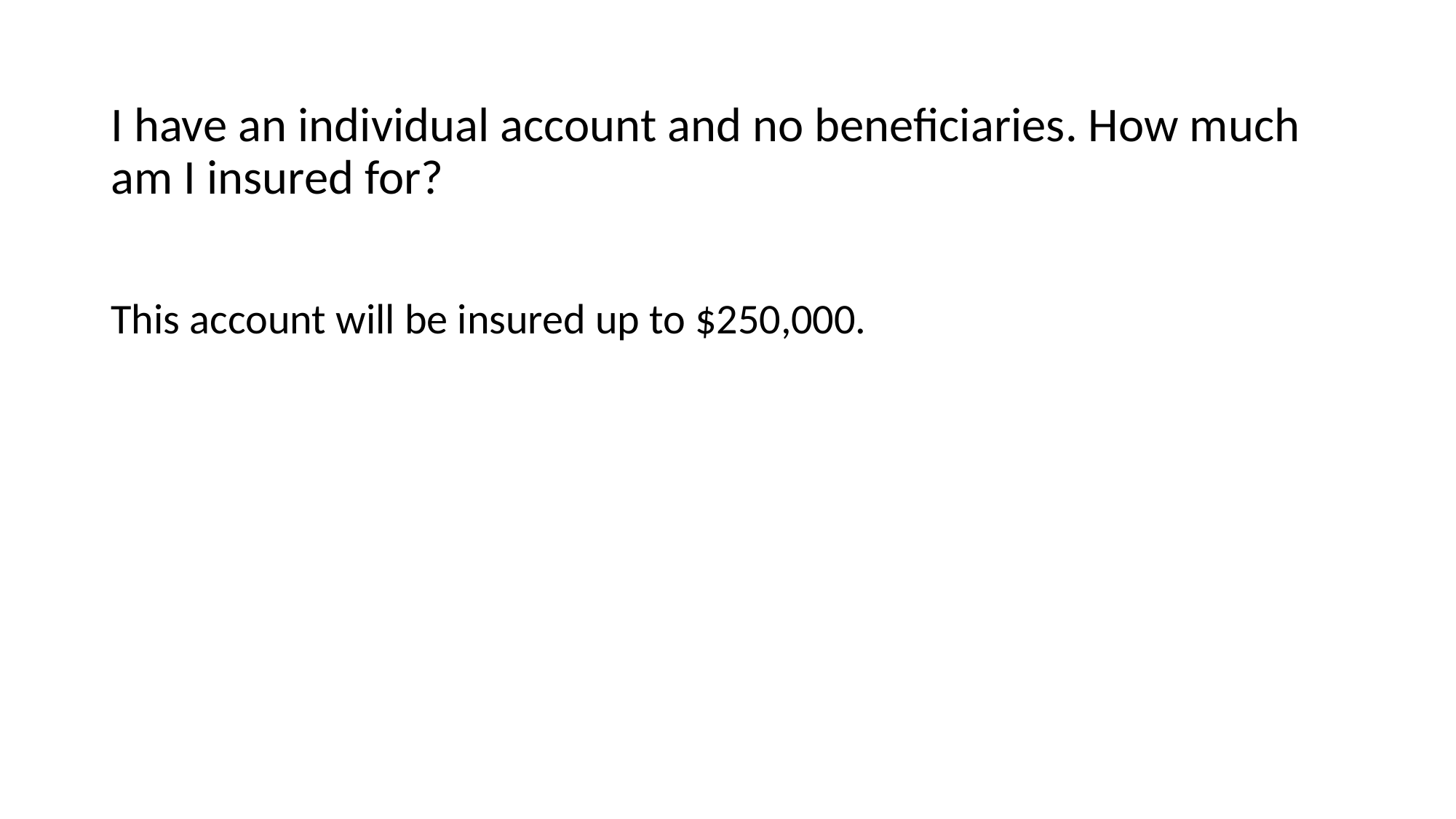

# I have an individual account and no beneficiaries. How much am I insured for?
This account will be insured up to $250,000.